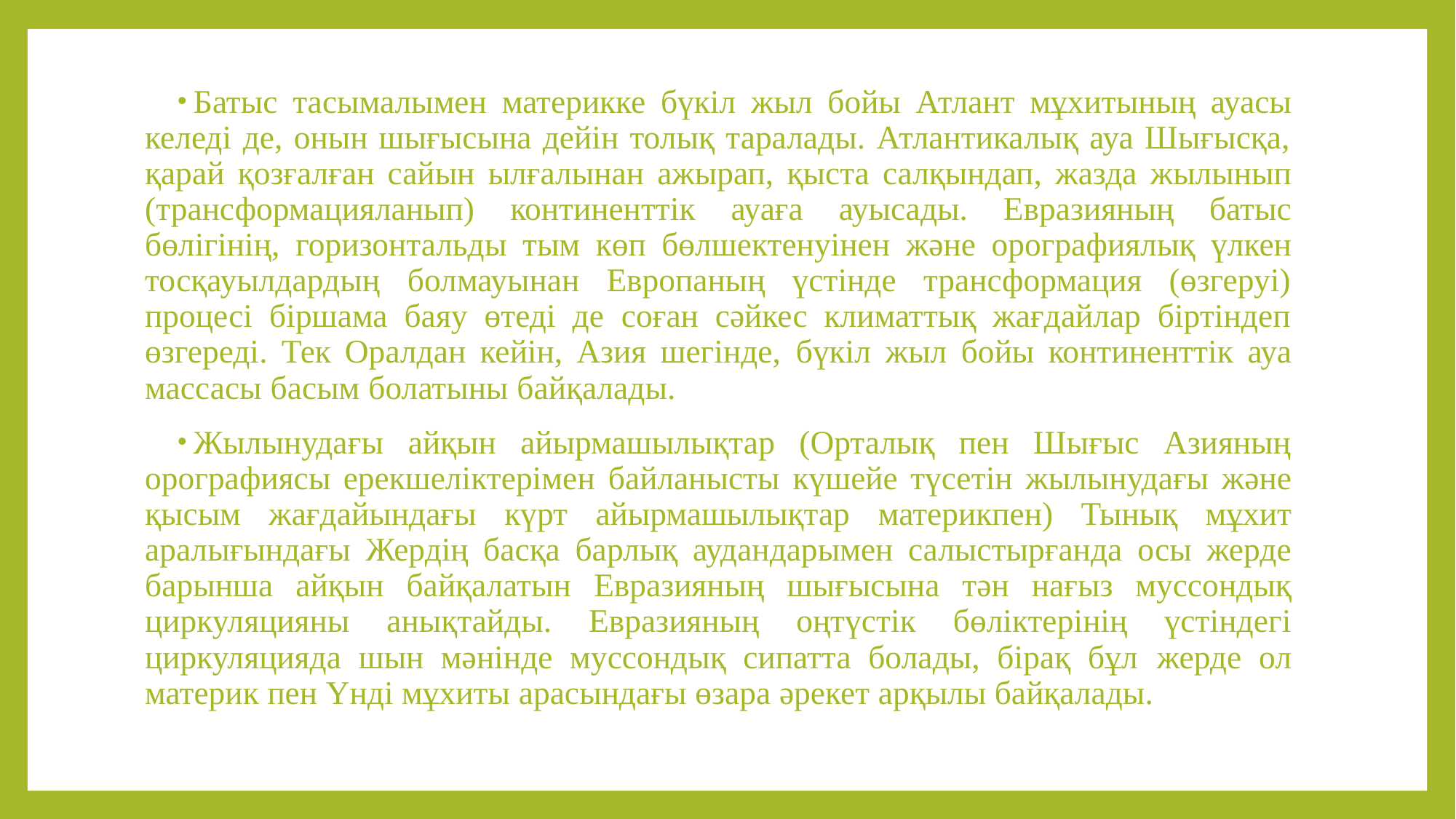

Батыс тасымалымен материкке бүкіл жыл бойы Атлант мұхитының ауасы келеді де, онын шығысына дейін толық таралады. Атлантикалық ауа Шығысқа, қарай қозғалған сайын ылғалынан ажырап, қыста салқындап, жазда жылынып (трансформацияланып) континенттік ауаға ауысады. Евразияның батыс бөлігінің, горизонтальды тым көп бөлшектенуінен және орографиялық үлкен тосқауылдардың болмауынан Европаның үстінде трансформация (өзгеруі) процесі біршама баяу өтеді де соған сәйкес климаттық жағдайлар біртіндеп өзгереді. Тек Оралдан кейін, Азия шегінде, бүкіл жыл бойы континенттік ауа массасы басым болатыны байқалады.
Жылынудағы айқын айырмашылықтар (Орталық пен Шығыс Азияның орографиясы ерекшеліктерімен байланысты күшейе түсетін жылынудағы және қысым жағдайындағы күрт айырмашылықтар материкпен) Тынық мұхит аралығындағы Жердің басқа барлық аудандарымен салыстырғанда осы жерде барынша айқын байқалатын Евразияның шығысына тән нағыз муссондық циркуляцияны анықтайды. Евразияның оңтүстік бөліктерінің үстіндегі циркуляцияда шын мәнінде муссондық сипатта болады, бірақ бұл жерде ол материк пен Үнді мұхиты арасындағы өзара әрекет арқылы байқалады.